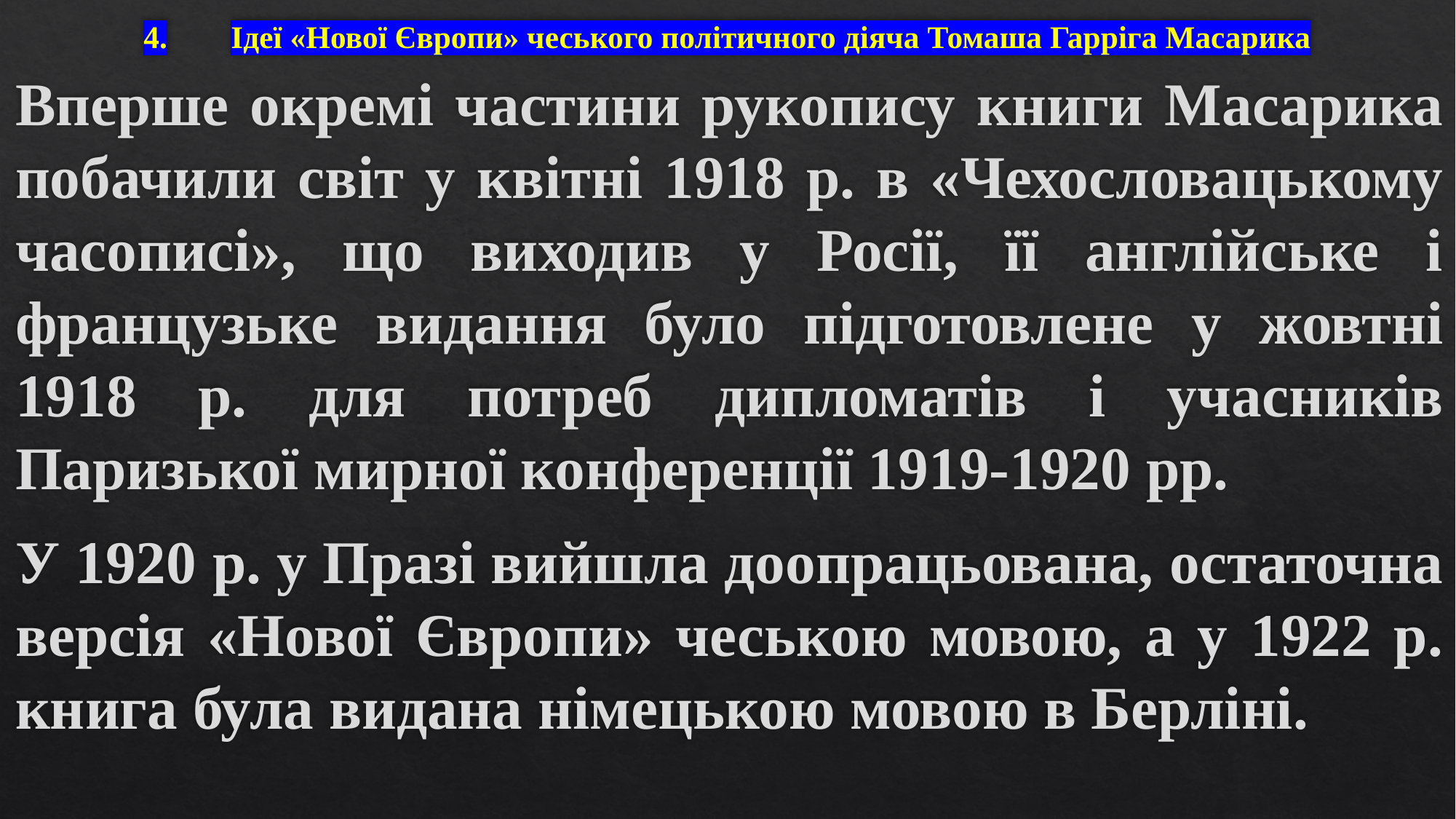

# 4.	Ідеї «Нової Європи» чеського політичного діяча Томаша Гарріга Масарика
Вперше окремі частини рукопису книги Масарика побачили світ у квітні 1918 р. в «Чехословацькому часописі», що виходив у Росії, її англійське і французьке видання було підготовлене у жовтні 1918 р. для потреб дипломатів і учасників Паризької мирної конференції 1919-1920 рр.
У 1920 р. у Празі вийшла доопрацьована, остаточна версія «Нової Європи» чеською мовою, а у 1922 р. книга була видана німецькою мовою в Берліні.